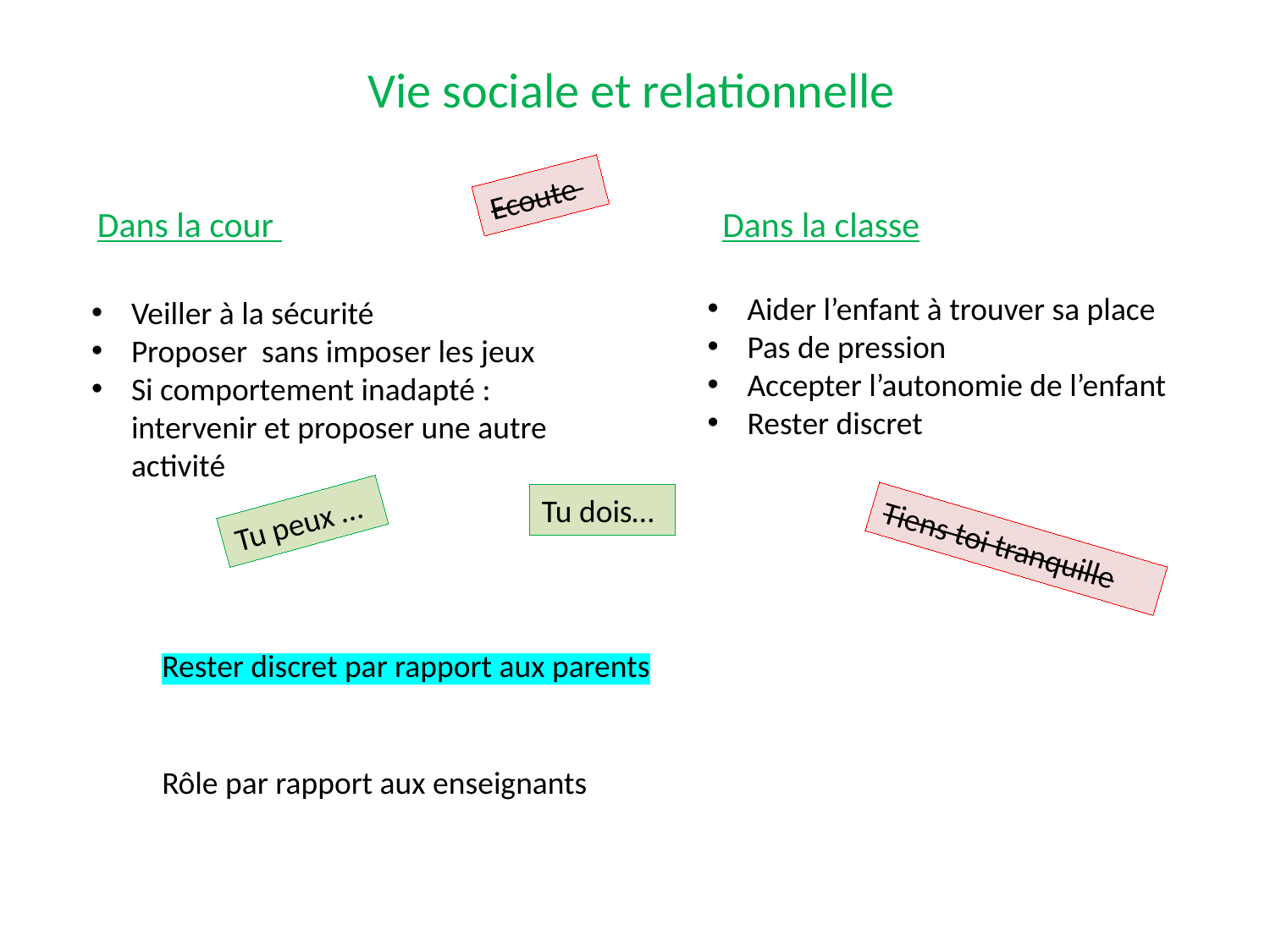

Vie sociale et relationnelle
Ecoute
Dans la cour
Dans la classe
Aider l’enfant à trouver sa place
Pas de pression
Accepter l’autonomie de l’enfant
Rester discret
Veiller à la sécurité
Proposer  sans imposer les jeux
Si comportement inadapté : intervenir et proposer une autre activité
Tu dois…
Tu peux …
Tiens toi tranquille
Rester discret par rapport aux parents
Rôle par rapport aux enseignants